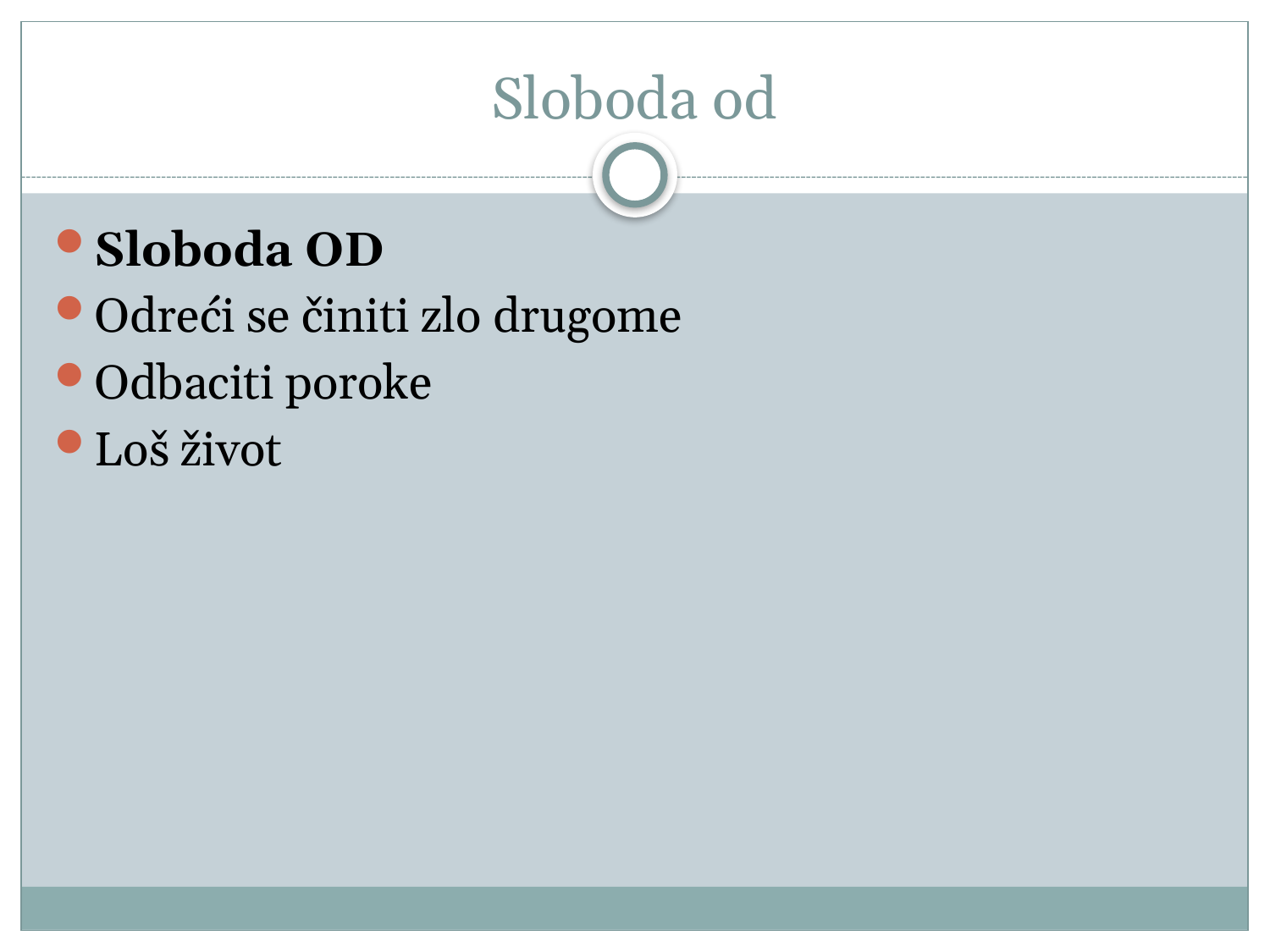

# Sloboda od
Sloboda OD
Odreći se činiti zlo drugome
Odbaciti poroke
Loš život